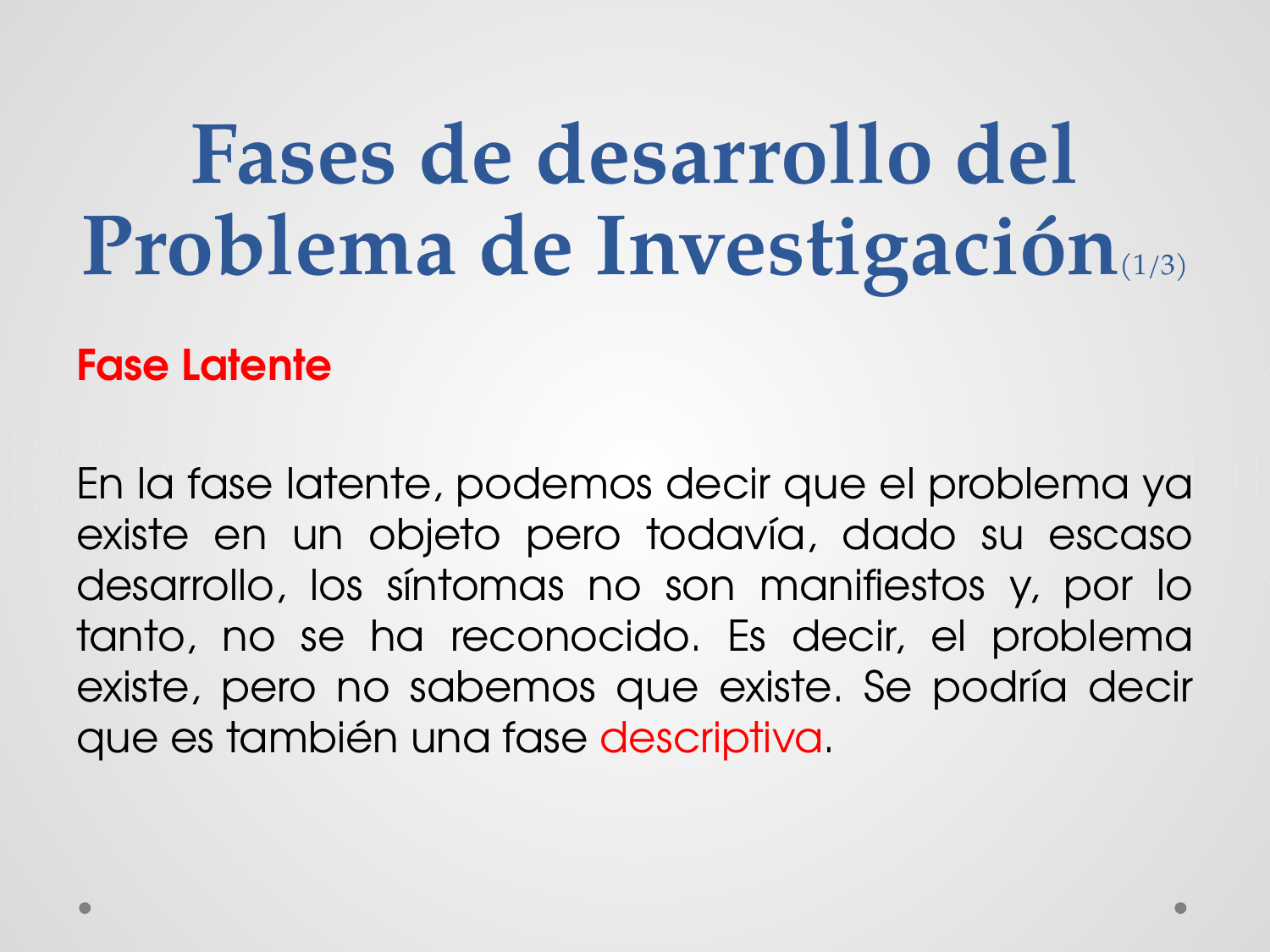

# Fases de desarrollo del Problema de Investigación(1/3)
Fase Latente

En la fase latente, podemos decir que el problema ya existe en un objeto pero todavía, dado su escaso desarrollo, los síntomas no son manifiestos y, por lo tanto, no se ha reconocido. Es decir, el problema existe, pero no sabemos que existe. Se podría decir que es también una fase descriptiva.